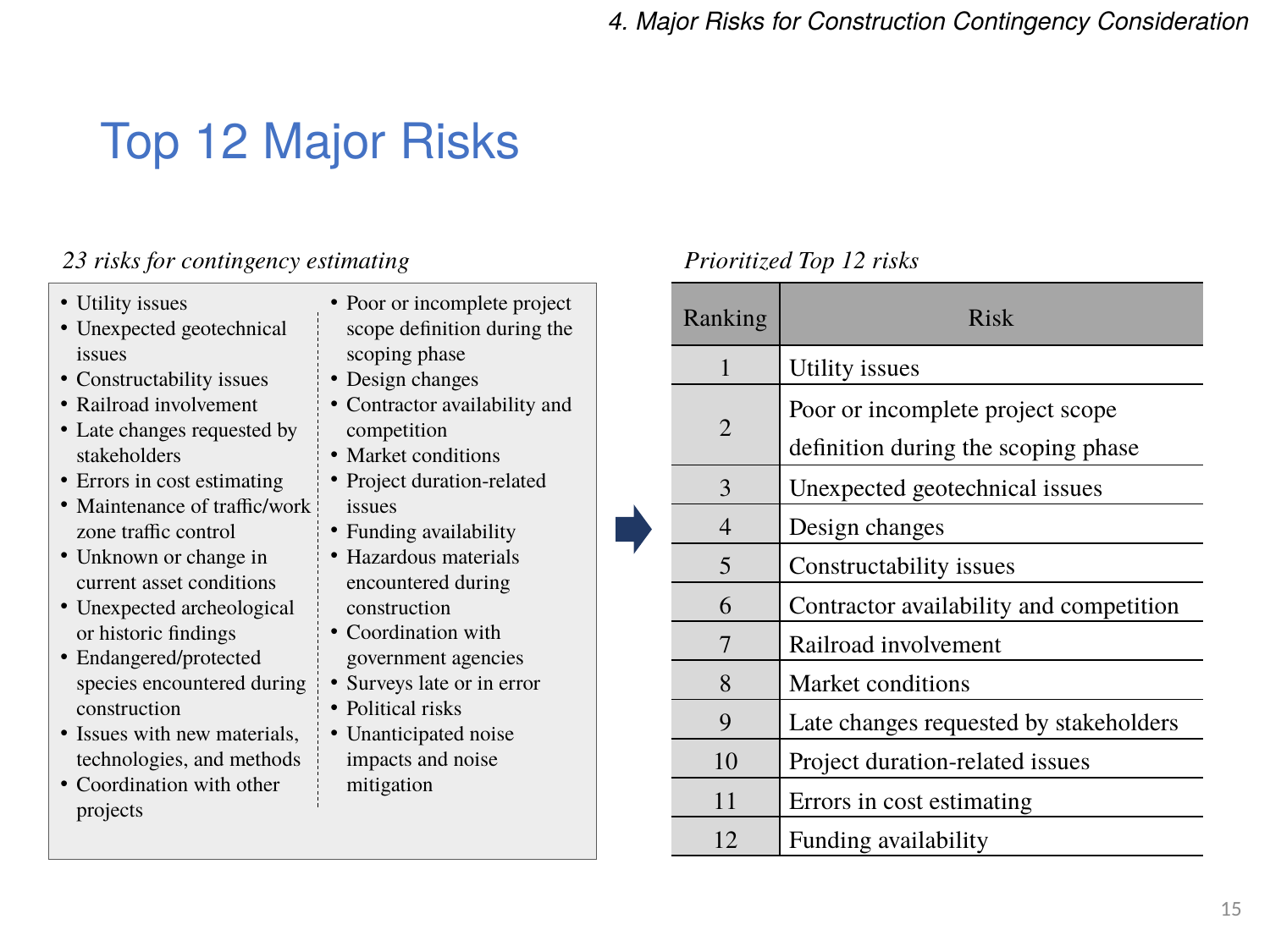

4. Major Risks for Construction Contingency Consideration
# Top 12 Major Risks
23 risks for contingency estimating
Prioritized Top 12 risks
| Ranking | Risk |
| --- | --- |
| 1 | Utility issues |
| 2 | Poor or incomplete project scope definition during the scoping phase |
| 3 | Unexpected geotechnical issues |
| 4 | Design changes |
| 5 | Constructability issues |
| 6 | Contractor availability and competition |
| 7 | Railroad involvement |
| 8 | Market conditions |
| 9 | Late changes requested by stakeholders |
| 10 | Project duration-related issues |
| 11 | Errors in cost estimating |
| 12 | Funding availability |
Utility issues
Unexpected geotechnical issues
Constructability issues
Railroad involvement
Late changes requested by stakeholders
Errors in cost estimating
Maintenance of traffic/work zone traffic control
Unknown or change in current asset conditions
Unexpected archeological or historic findings
Endangered/protected species encountered during construction
Issues with new materials, technologies, and methods
Coordination with other projects

Poor or incomplete project scope definition during the scoping phase
Design changes
Contractor availability and competition
Market conditions
Project duration-related issues
Funding availability
Hazardous materials encountered during construction
Coordination with government agencies
Surveys late or in error
Political risks
Unanticipated noise impacts and noise mitigation

15